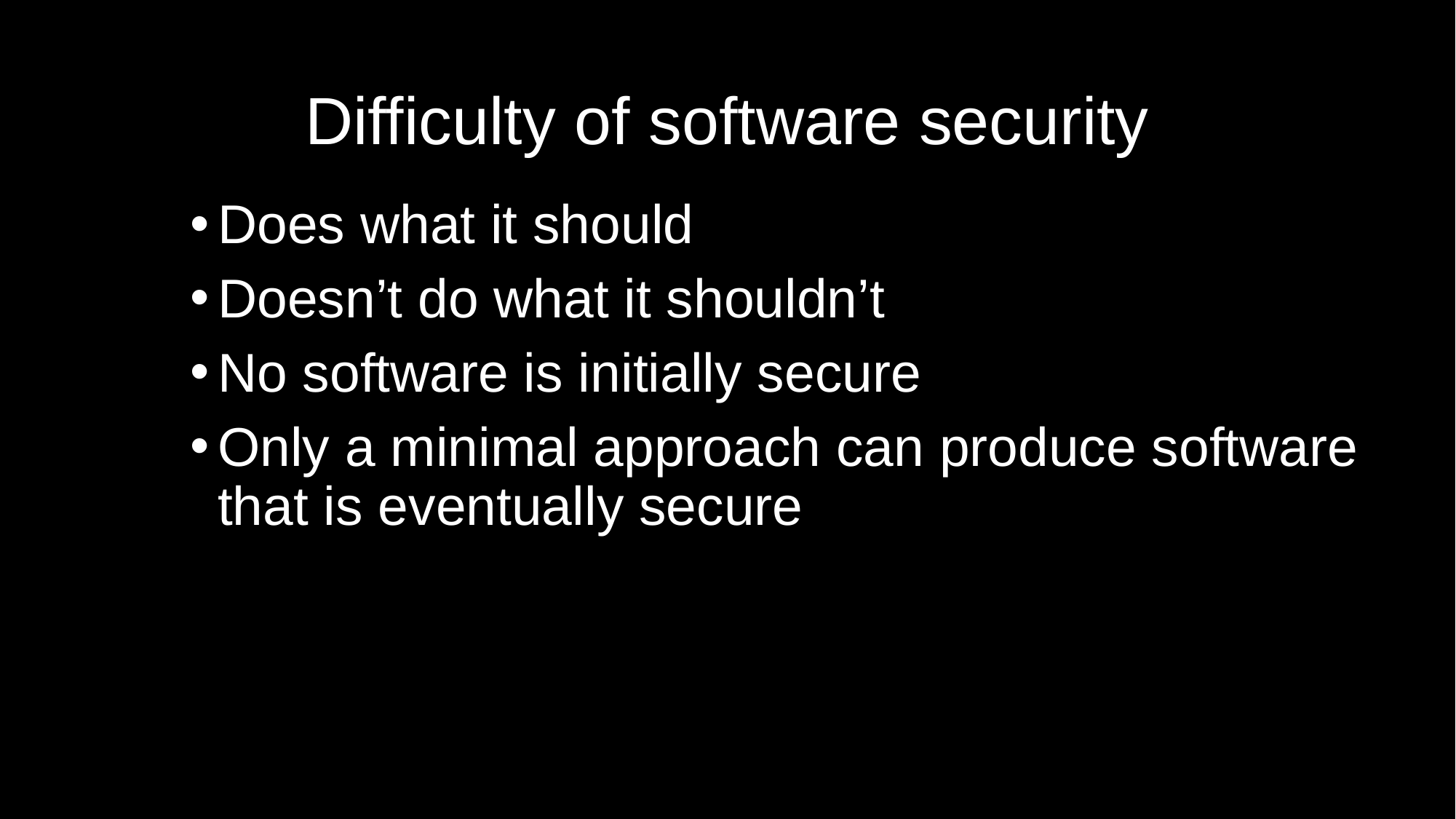

# Difficulty of software security
Does what it should
Doesn’t do what it shouldn’t
No software is initially secure
Only a minimal approach can produce software that is eventually secure